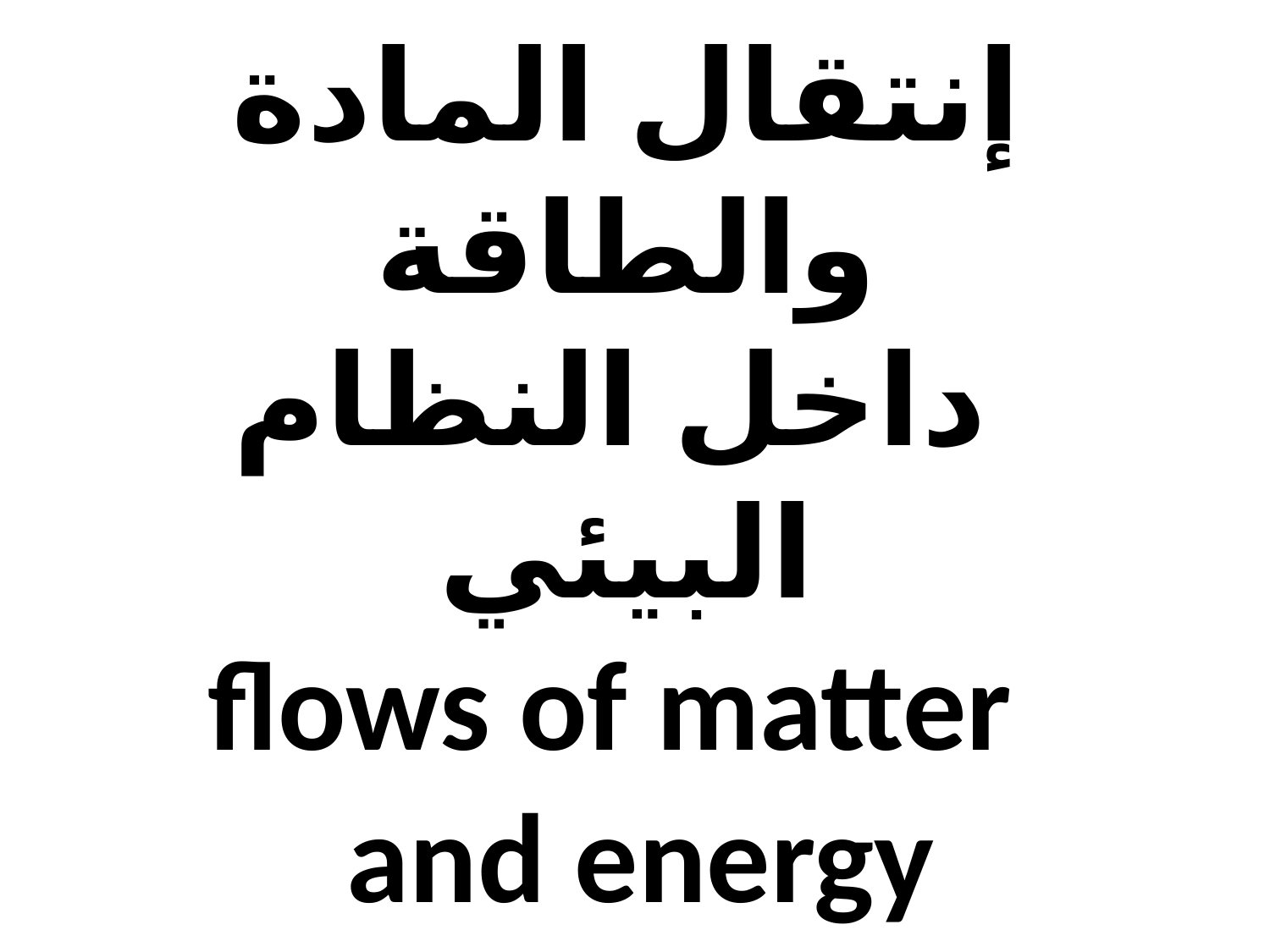

# إنتقال المادة والطاقة داخل النظام البيئي flows of matter and energy